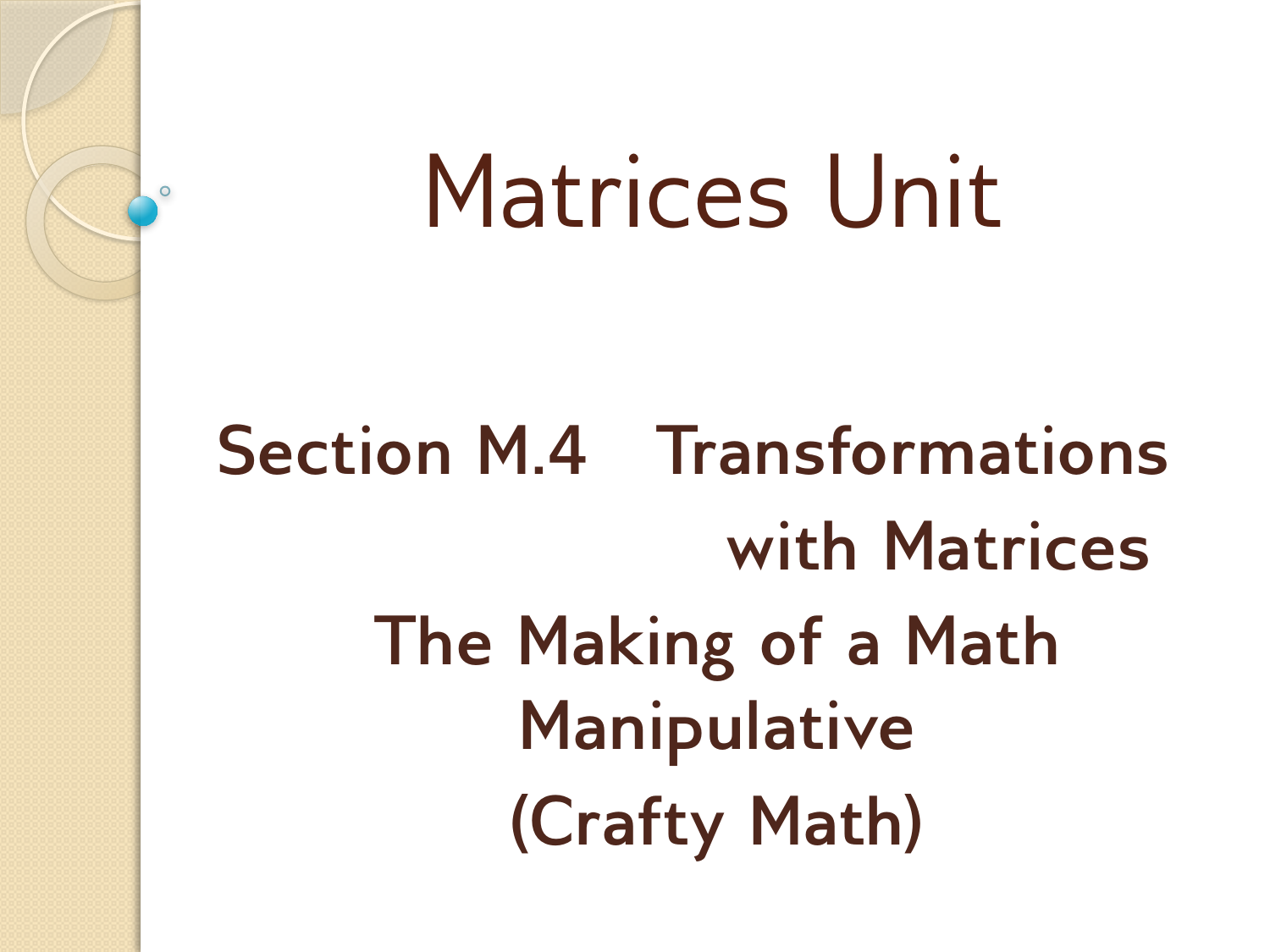

# Matrices Unit

Section M.4   Transformations
				with Matrices
The Making of a Math Manipulative
(Crafty Math)